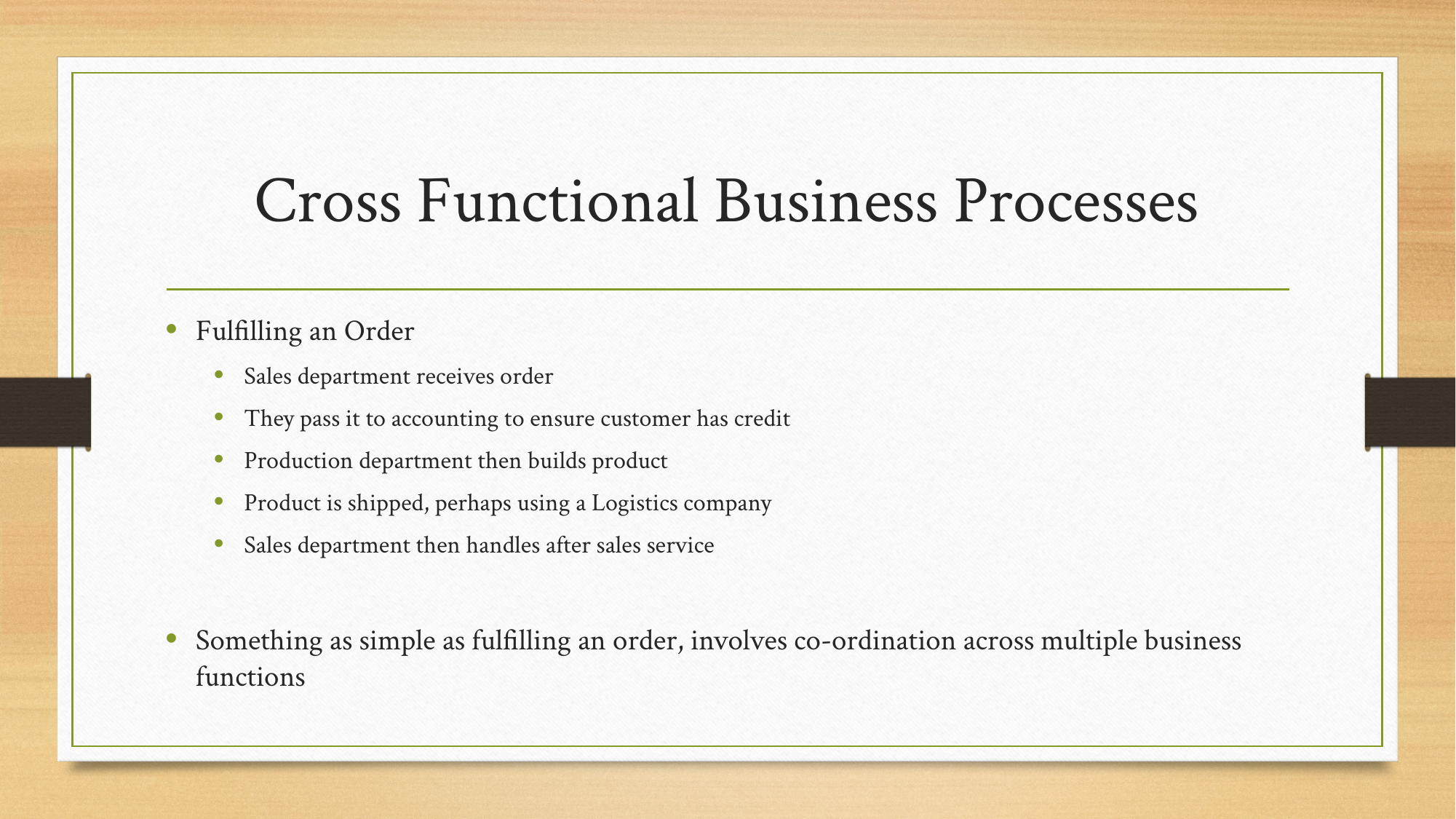

# Cross Functional Business Processes
Fulfilling an Order
Sales department receives order
They pass it to accounting to ensure customer has credit
Production department then builds product
Product is shipped, perhaps using a Logistics company
Sales department then handles after sales service

Something as simple as fulfilling an order, involves co-ordination across multiple business functions